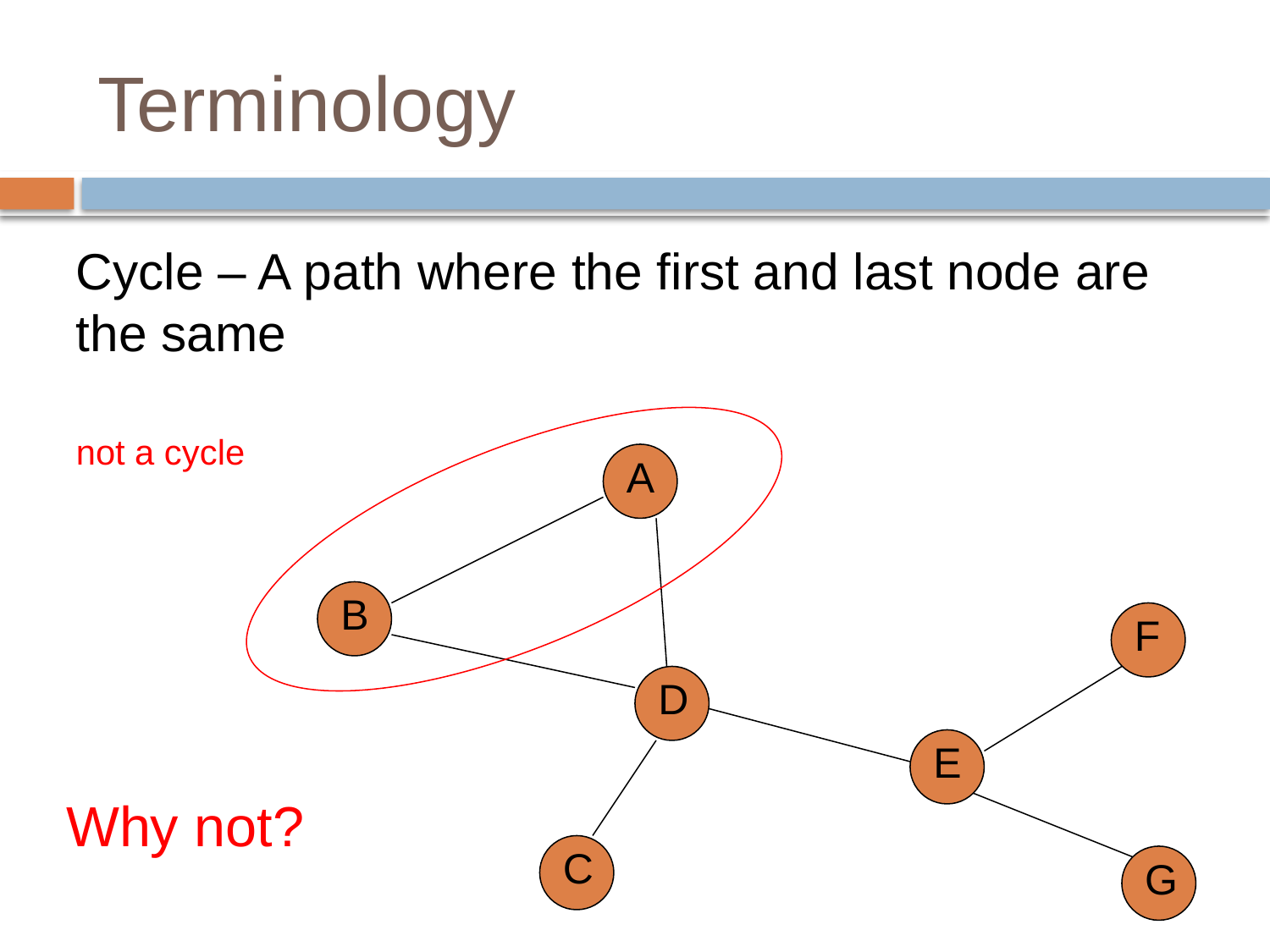

# Terminology
Cycle – A path where the first and last node are the same
not a cycle

A

B

F

D

E

Why not?

C

G